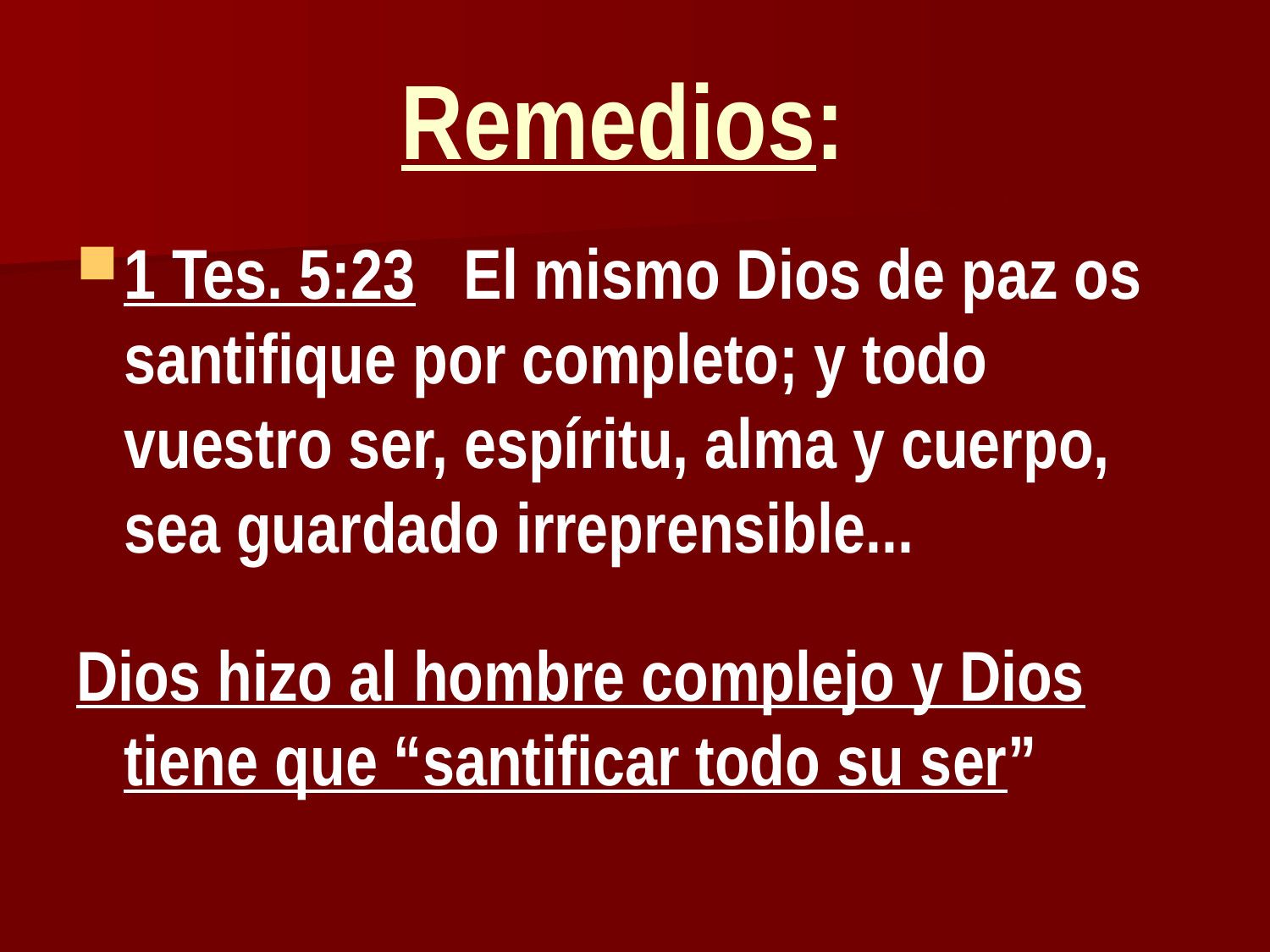

# Remedios:
1 Tes. 5:23   El mismo Dios de paz os santifique por completo; y todo vuestro ser, espíritu, alma y cuerpo, sea guardado irreprensible...

Dios hizo al hombre complejo y Dios tiene que “santificar todo su ser”